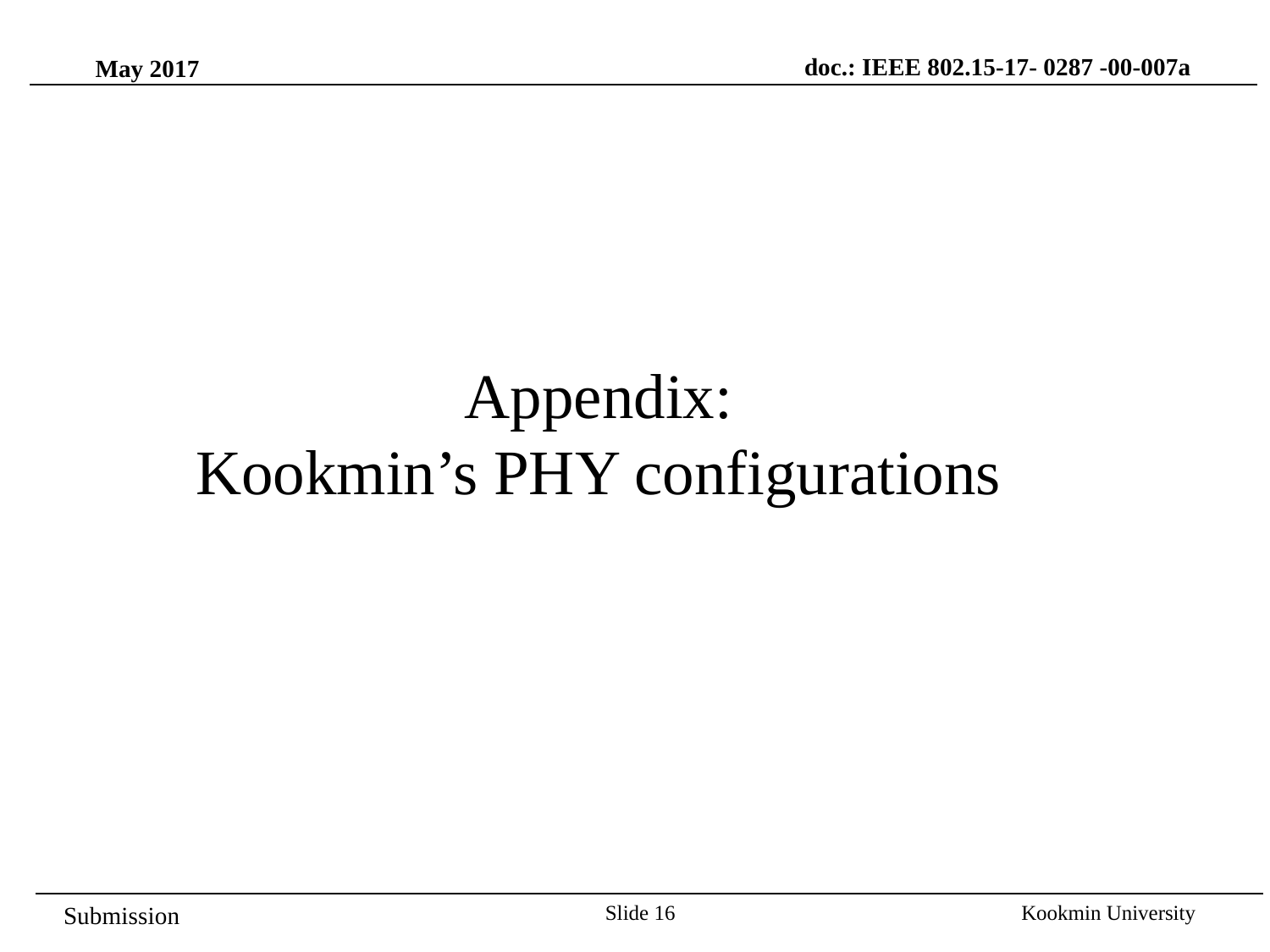

doc.: IEEE 802.15-17- 0287 -00-007a
May 2017
Appendix:
Kookmin’s PHY configurations
Slide 16
Kookmin University
Submission